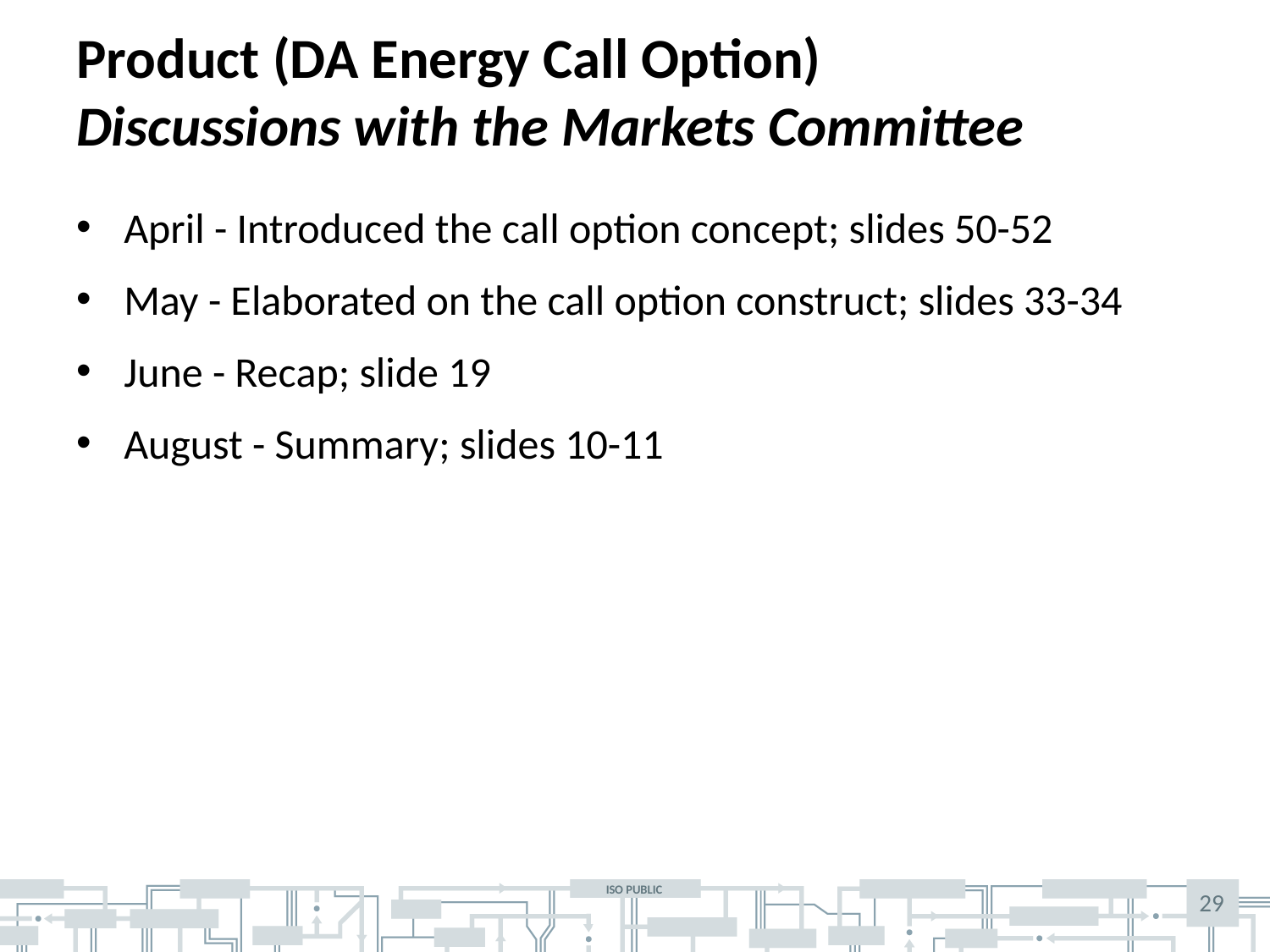

# Product (DA Energy Call Option) Discussions with the Markets Committee
April - Introduced the call option concept; slides 50-52
May - Elaborated on the call option construct; slides 33-34
June - Recap; slide 19
August - Summary; slides 10-11

29